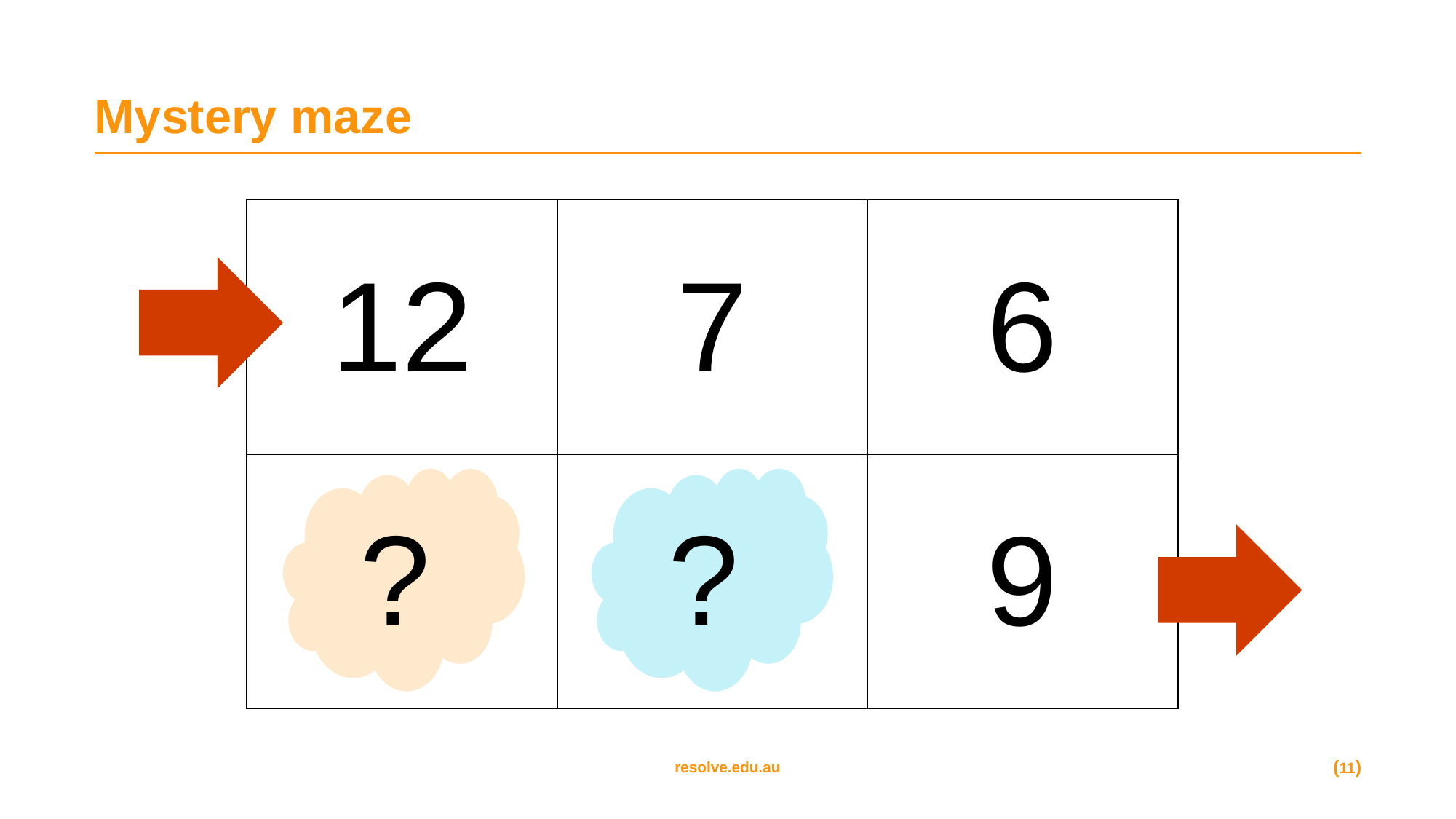

# Mystery maze
| 12 | 7 | 6 |
| --- | --- | --- |
|  |  | 9 |

?
?

(11)
resolve.edu.au